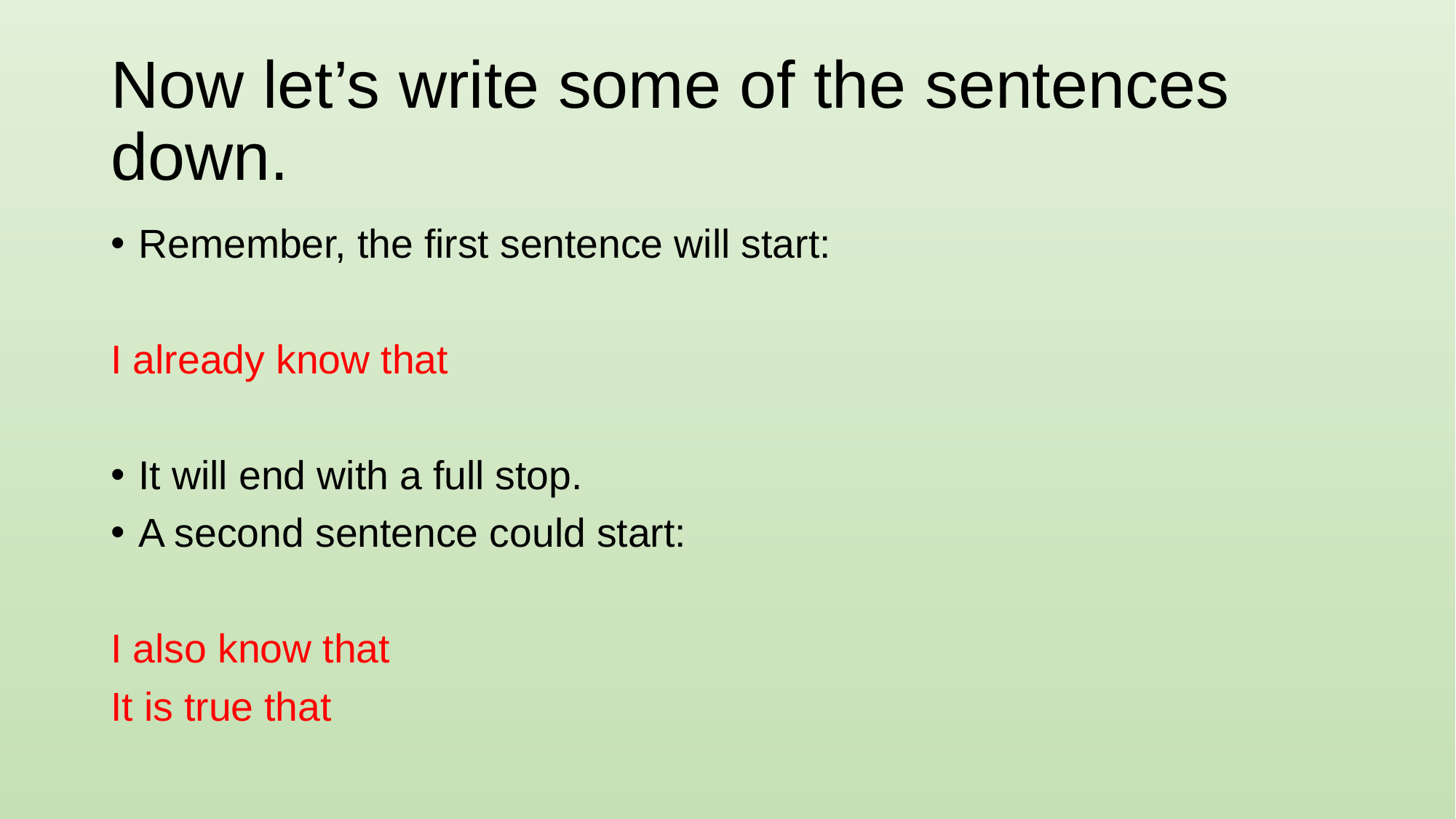

# Now let’s write some of the sentences down.
Remember, the first sentence will start:

I already know that

It will end with a full stop.
A second sentence could start:

I also know that
It is true that